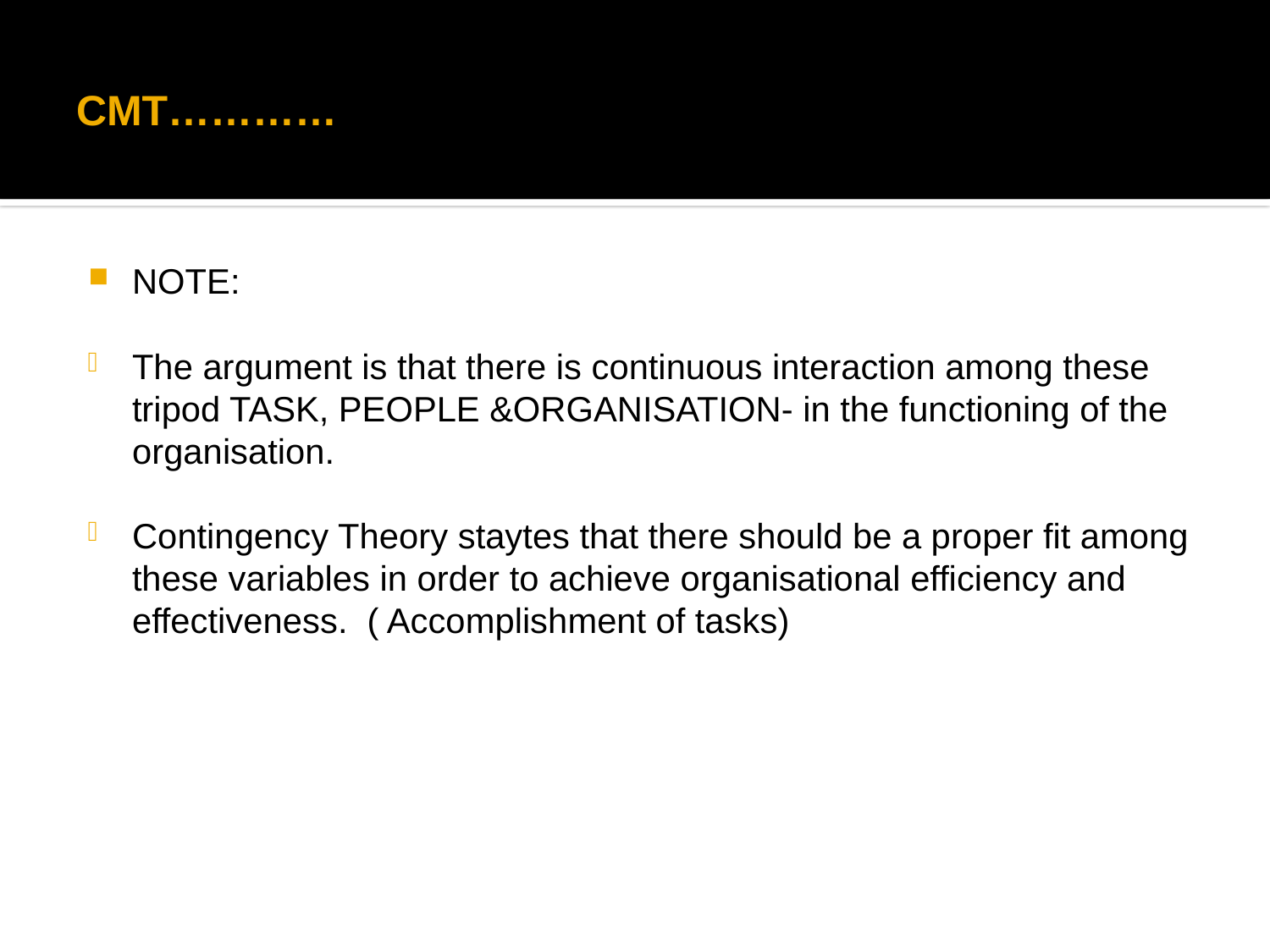

# CMT…………
NOTE:

The argument is that there is continuous interaction among these tripod TASK, PEOPLE &ORGANISATION- in the functioning of the  organisation.

Contingency Theory staytes that there should be a proper fit among these variables in order to achieve organisational efficiency and effectiveness.  ( Accomplishment of tasks)